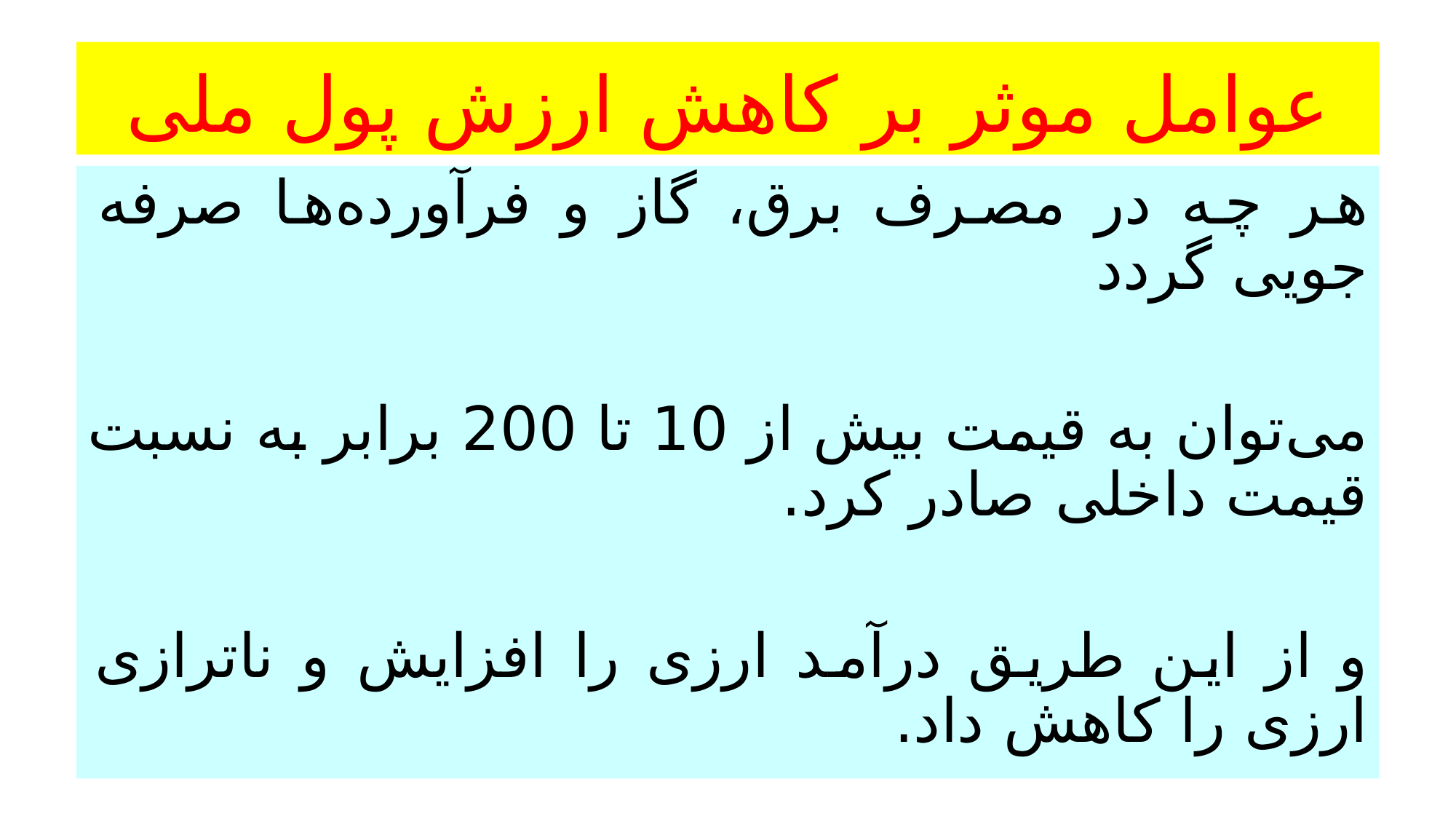

# عوامل موثر بر کاهش ارزش پول ملی
هر چه در مصرف برق، گاز و فرآورده‌ها صرفه جویی گردد

می‌توان به قیمت بیش از 10 تا 200 برابر به نسبت قیمت داخلی صادر کرد.

و از این طریق درآمد ارزی را افزایش و ناترازی ارزی را کاهش داد.